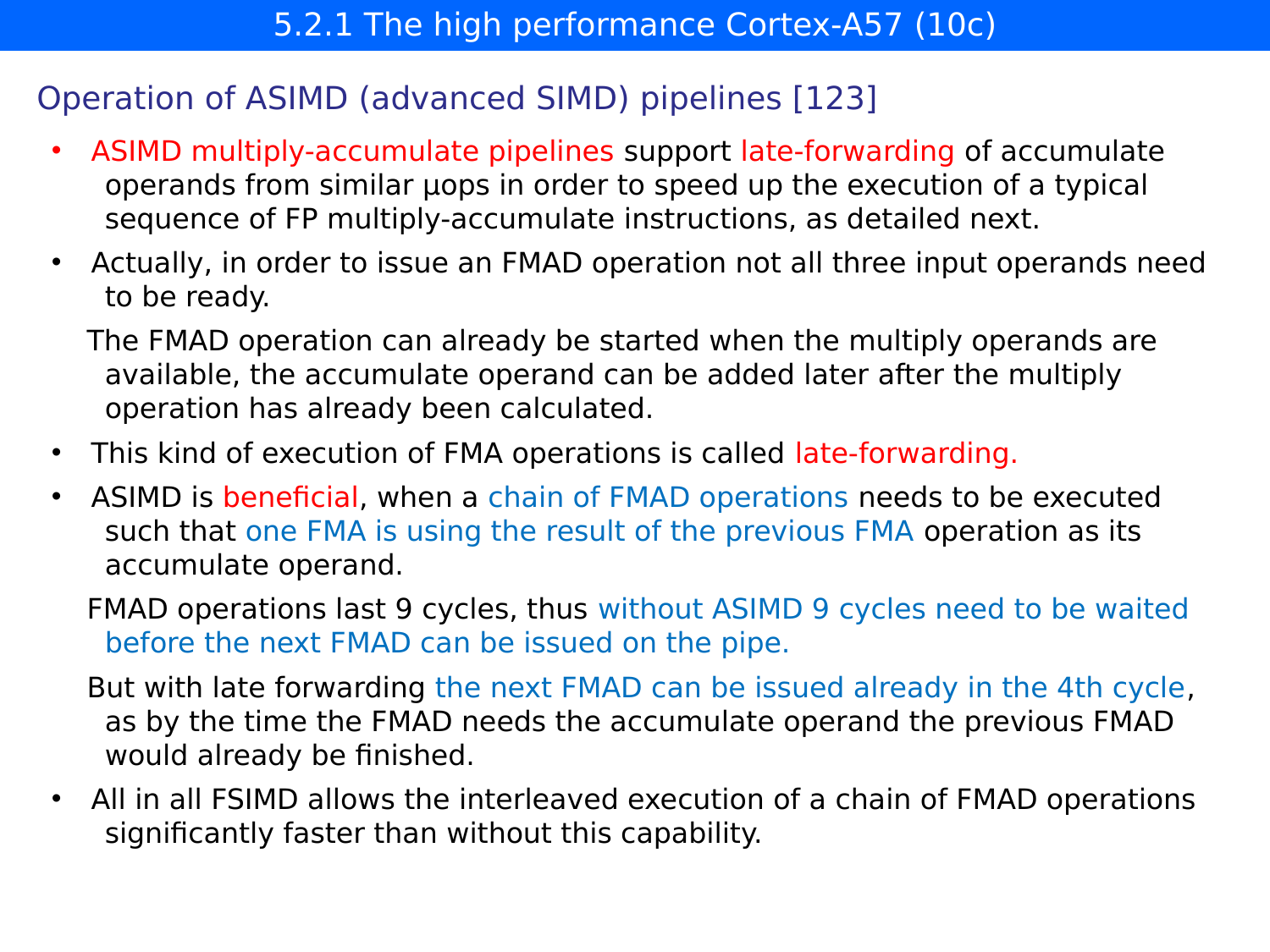

# 5.2.1 The high performance Cortex-A57 (10c)
Operation of ASIMD (advanced SIMD) pipelines [123]
ASIMD multiply-accumulate pipelines support late-forwarding of accumulate
      operands from similar μops in order to speed up the execution of a typical
      sequence of FP multiply-accumulate instructions, as detailed next.
Actually, in order to issue an FMAD operation not all three input operands need
      to be ready.
    The FMAD operation can already be started when the multiply operands are
      available, the accumulate operand can be added later after the multiply
      operation has already been calculated.
This kind of execution of FMA operations is called late-forwarding.
ASIMD is beneficial, when a chain of FMAD operations needs to be executed
      such that one FMA is using the result of the previous FMA operation as its
      accumulate operand.
    FMAD operations last 9 cycles, thus without ASIMD 9 cycles need to be waited
      before the next FMAD can be issued on the pipe.
    But with late forwarding the next FMAD can be issued already in the 4th cycle,
      as by the time the FMAD needs the accumulate operand the previous FMAD
      would already be finished.
All in all FSIMD allows the interleaved execution of a chain of FMAD operations
      significantly faster than without this capability.